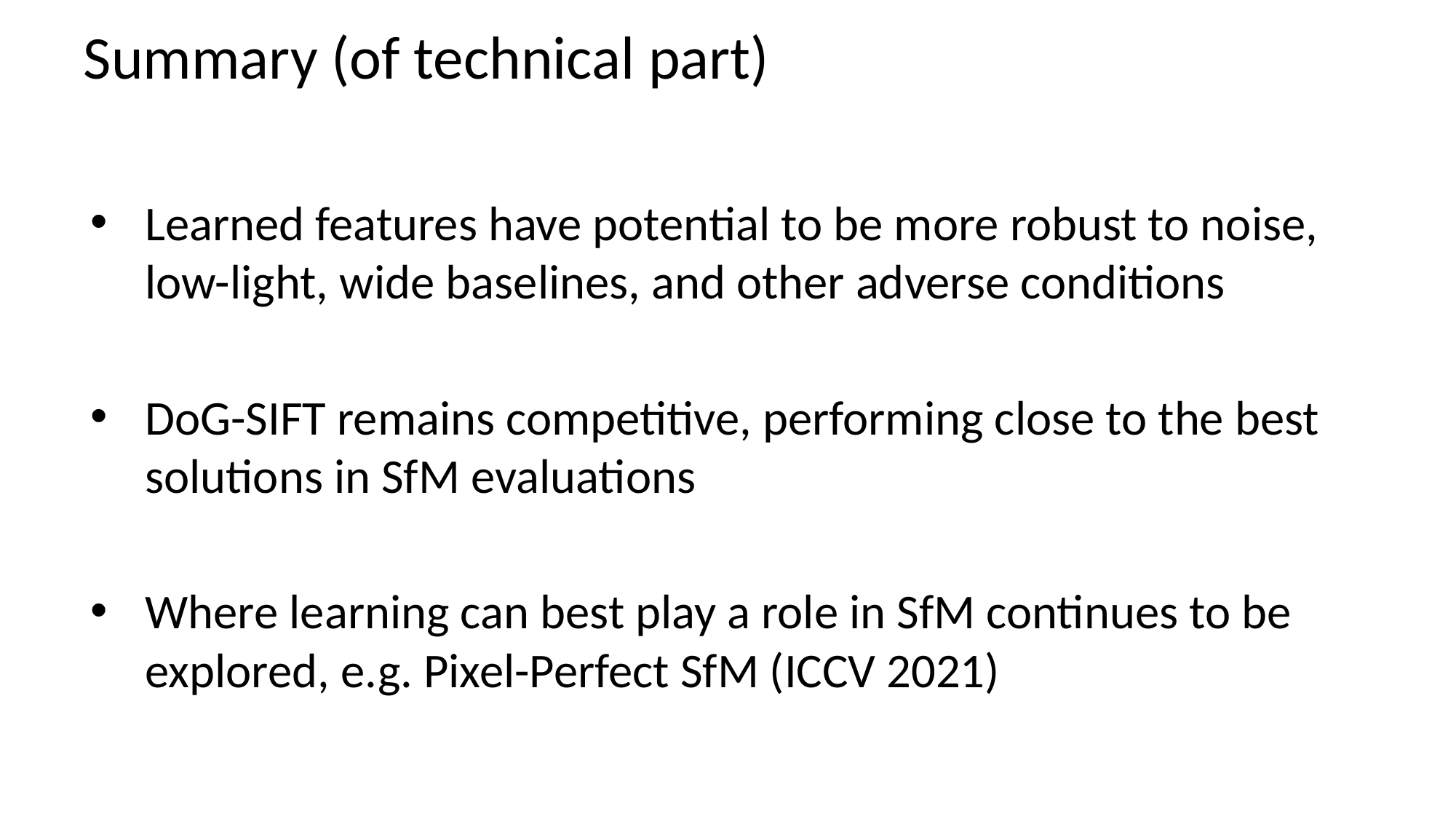

# Summary (of technical part)

Learned features have potential to be more robust to noise, low-light, wide baselines, and other adverse conditions

DoG-SIFT remains competitive, performing close to the best solutions in SfM evaluations

Where learning can best play a role in SfM continues to be explored, e.g. Pixel-Perfect SfM (ICCV 2021)